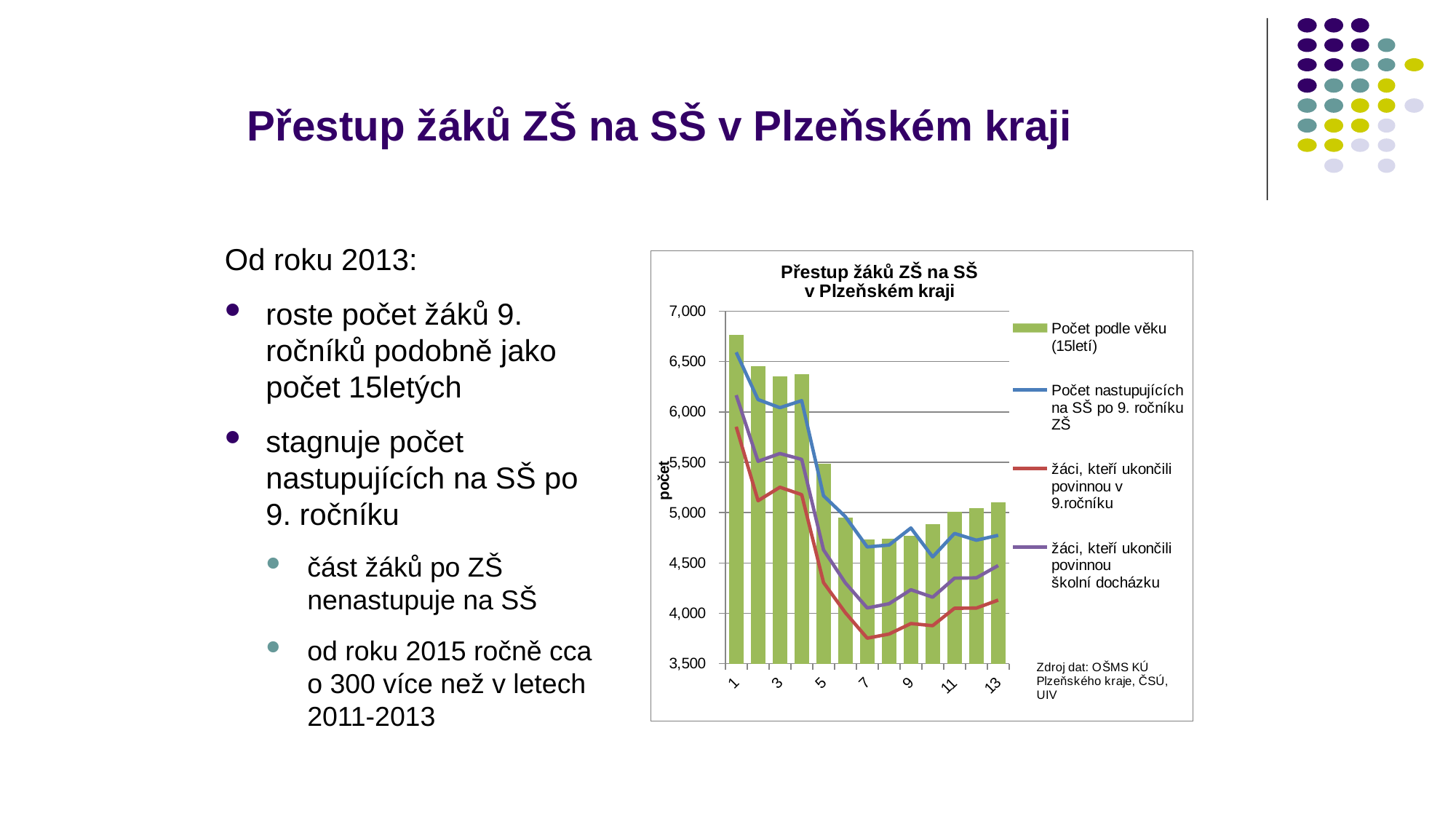

# Přestup žáků ZŠ na SŠ v Plzeňském kraji
Od roku 2013:
roste počet žáků 9. ročníků podobně jako počet 15letých
stagnuje počet nastupujících na SŠ po 9. ročníku
část žáků po ZŠ nenastupuje na SŠ
od roku 2015 ročně cca o 300 více než v letech 2011-2013

### Chart: Přestup žáků ZŠ na SŠ
v Plzeňském kraji

| Category | Počet podle věku (15letí) | Počet nastupujících na SŠ po 9. ročníku ZŠ | žáci, kteří ukončili povinnou v 9.ročníku | žáci, kteří ukončili povinnou
školní docházku |
|---|---|---|---|---|